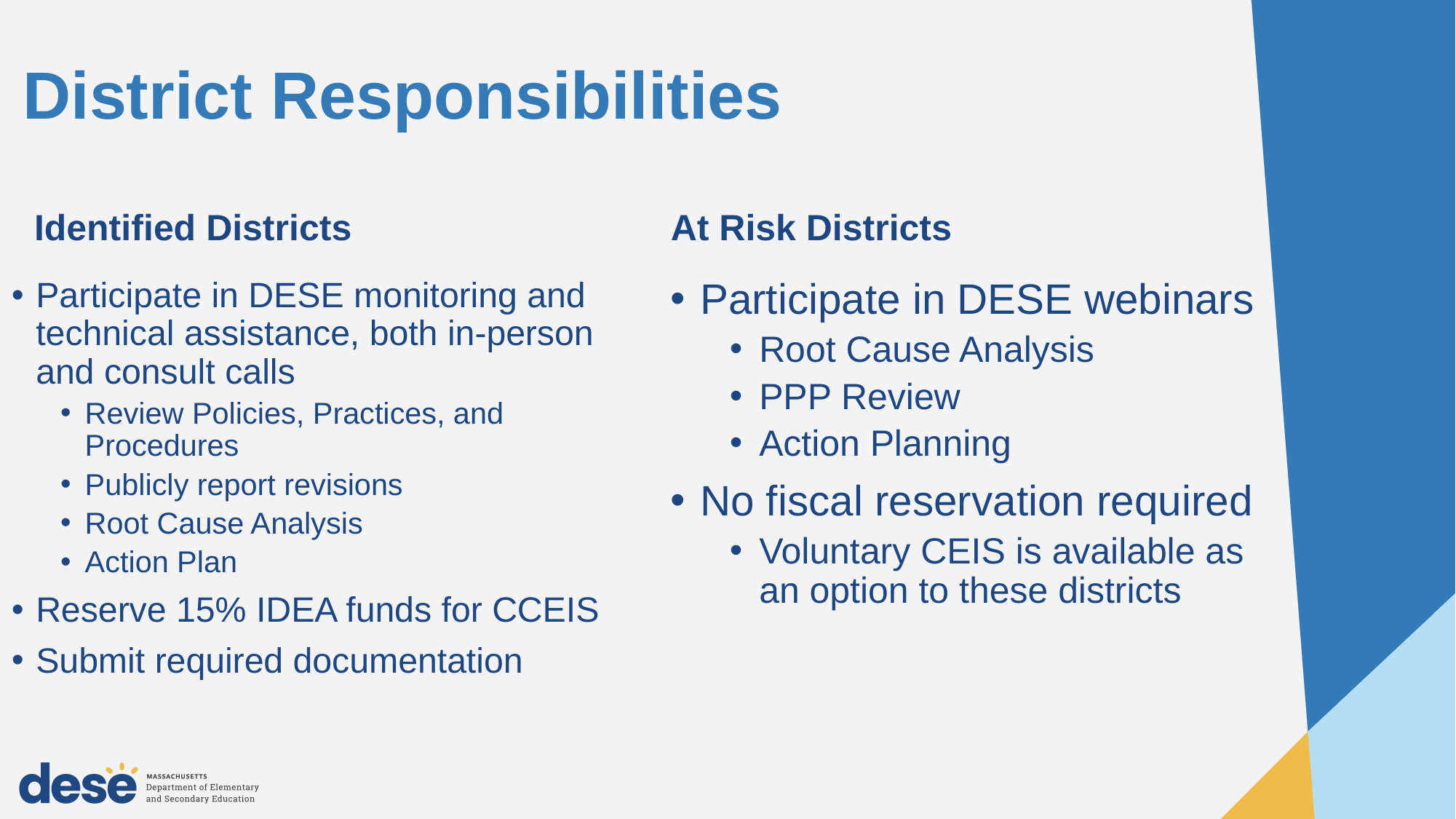

# District Responsibilities
Identified Districts
At Risk Districts
Participate in DESE monitoring and technical assistance, both in-person and consult calls
Review Policies, Practices, and Procedures
Publicly report revisions
Root Cause Analysis
Action Plan
Reserve 15% IDEA funds for CCEIS
Submit required documentation
Participate in DESE webinars
Root Cause Analysis
PPP Review
Action Planning
No fiscal reservation required
Voluntary CEIS is available as an option to these districts